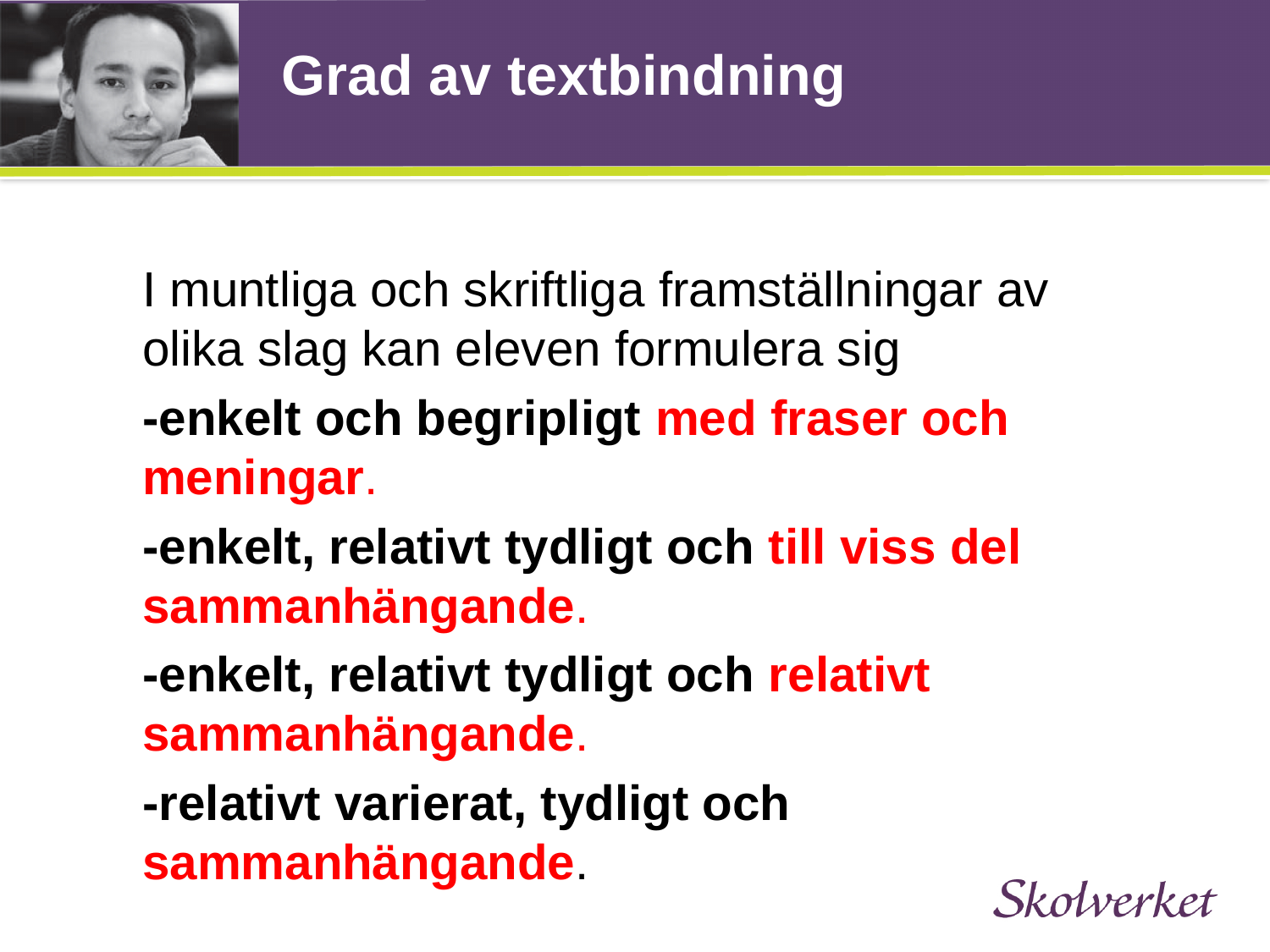

# Grad av textbindning
I muntliga och skriftliga framställningar av olika slag kan eleven formulera sig
-enkelt och begripligt med fraser och meningar.
-enkelt, relativt tydligt och till viss del sammanhängande.
-enkelt, relativt tydligt och relativt sammanhängande.
-relativt varierat, tydligt och sammanhängande.